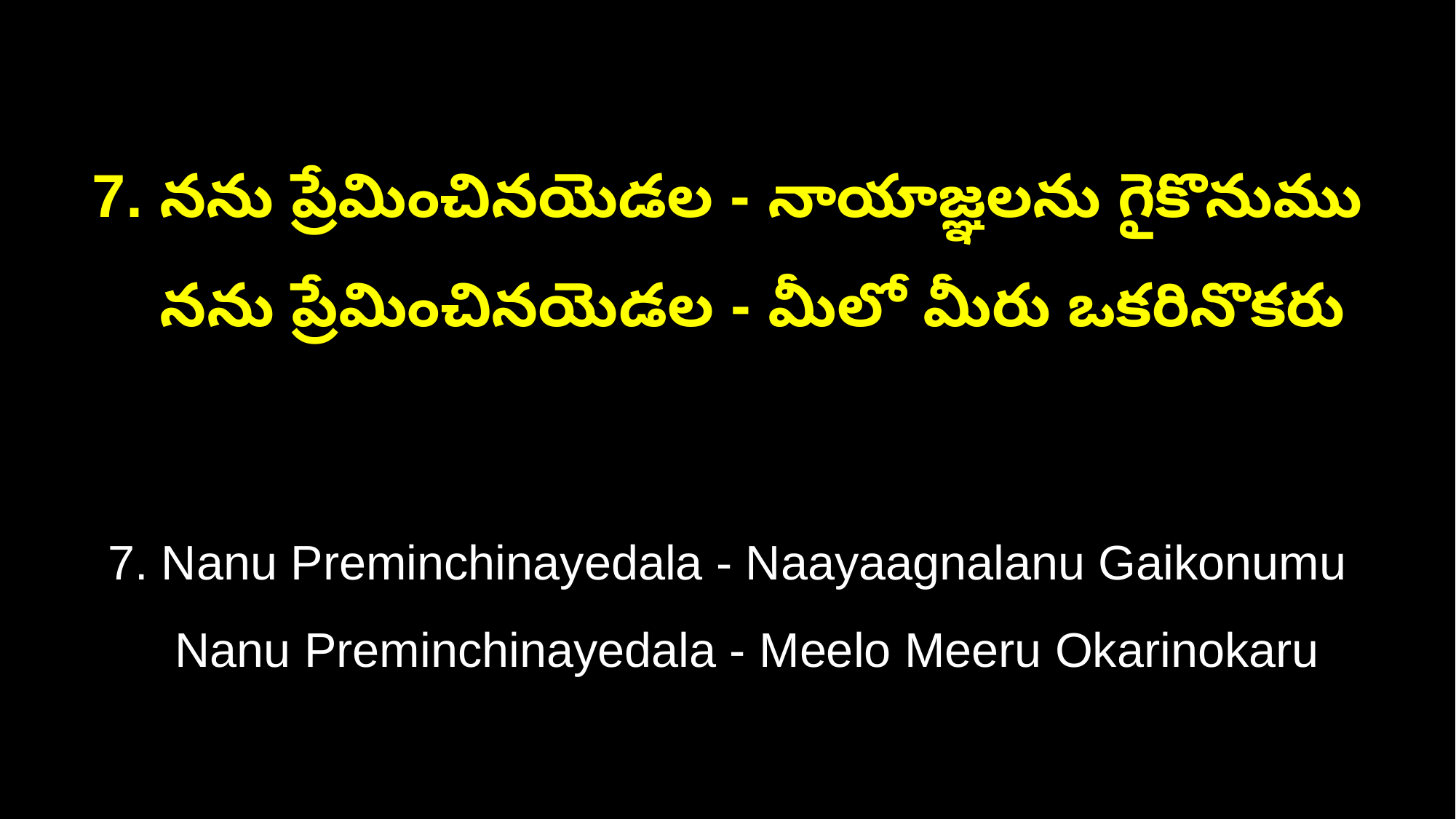

7. నను ప్రేమించినయెడల - నాయాజ్ఞలను గైకొనుము
   నను ప్రేమించినయెడల - మీలో మీరు ఒకరినొకరు
7. Nanu Preminchinayedala - Naayaagnalanu Gaikonumu
   Nanu Preminchinayedala - Meelo Meeru Okarinokaru